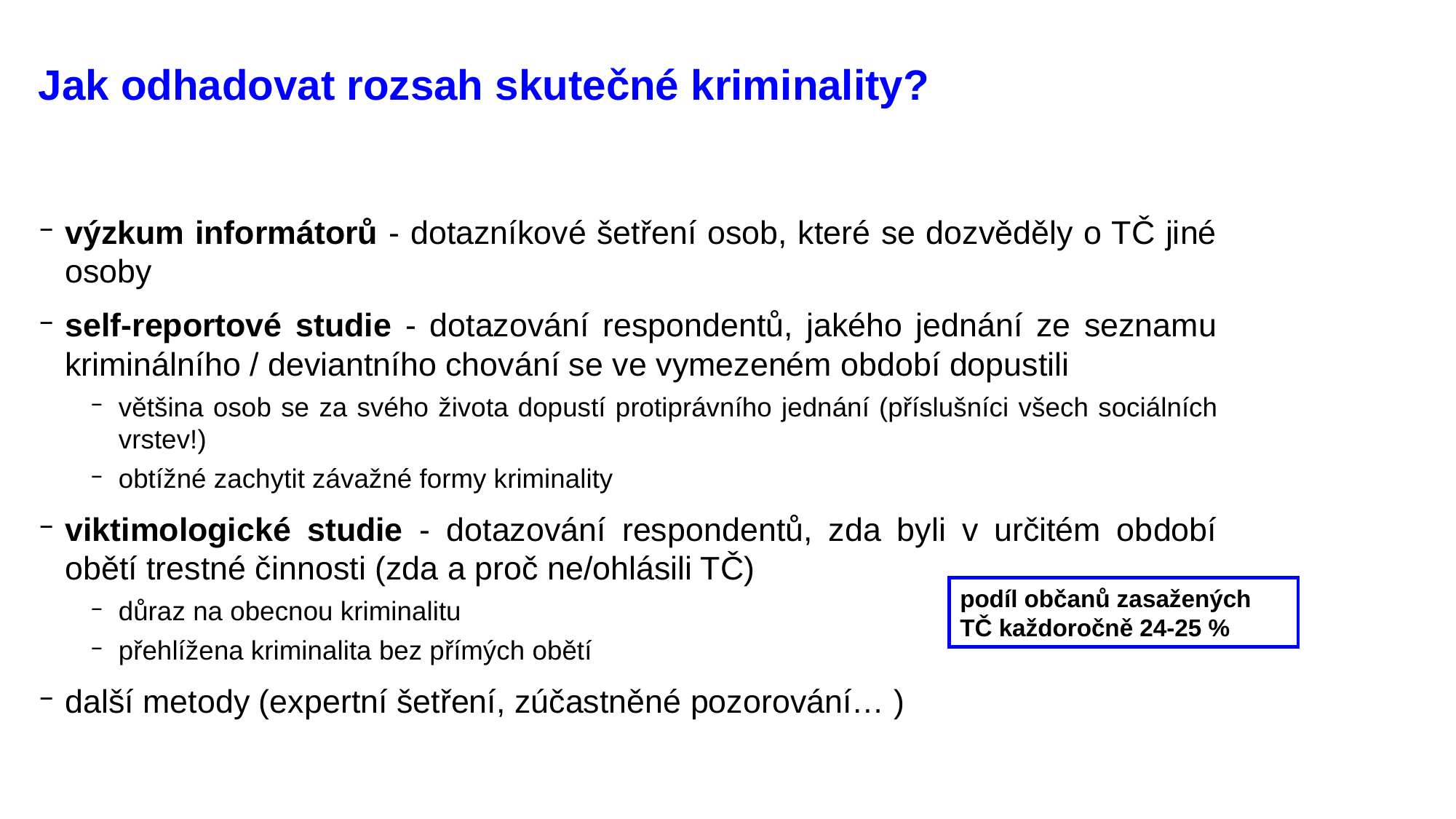

# Jak odhadovat rozsah skutečné kriminality?
výzkum informátorů - dotazníkové šetření osob, které se dozvěděly o TČ jiné osoby
self-reportové studie - dotazování respondentů, jakého jednání ze seznamu kriminálního / deviantního chování se ve vymezeném období dopustili
většina osob se za svého života dopustí protiprávního jednání (příslušníci všech sociálních vrstev!)
obtížné zachytit závažné formy kriminality
viktimologické studie - dotazování respondentů, zda byli v určitém období obětí trestné činnosti (zda a proč ne/ohlásili TČ)
důraz na obecnou kriminalitu
přehlížena kriminalita bez přímých obětí
další metody (expertní šetření, zúčastněné pozorování… )

podíl občanů zasažených TČ každoročně 24-25 %